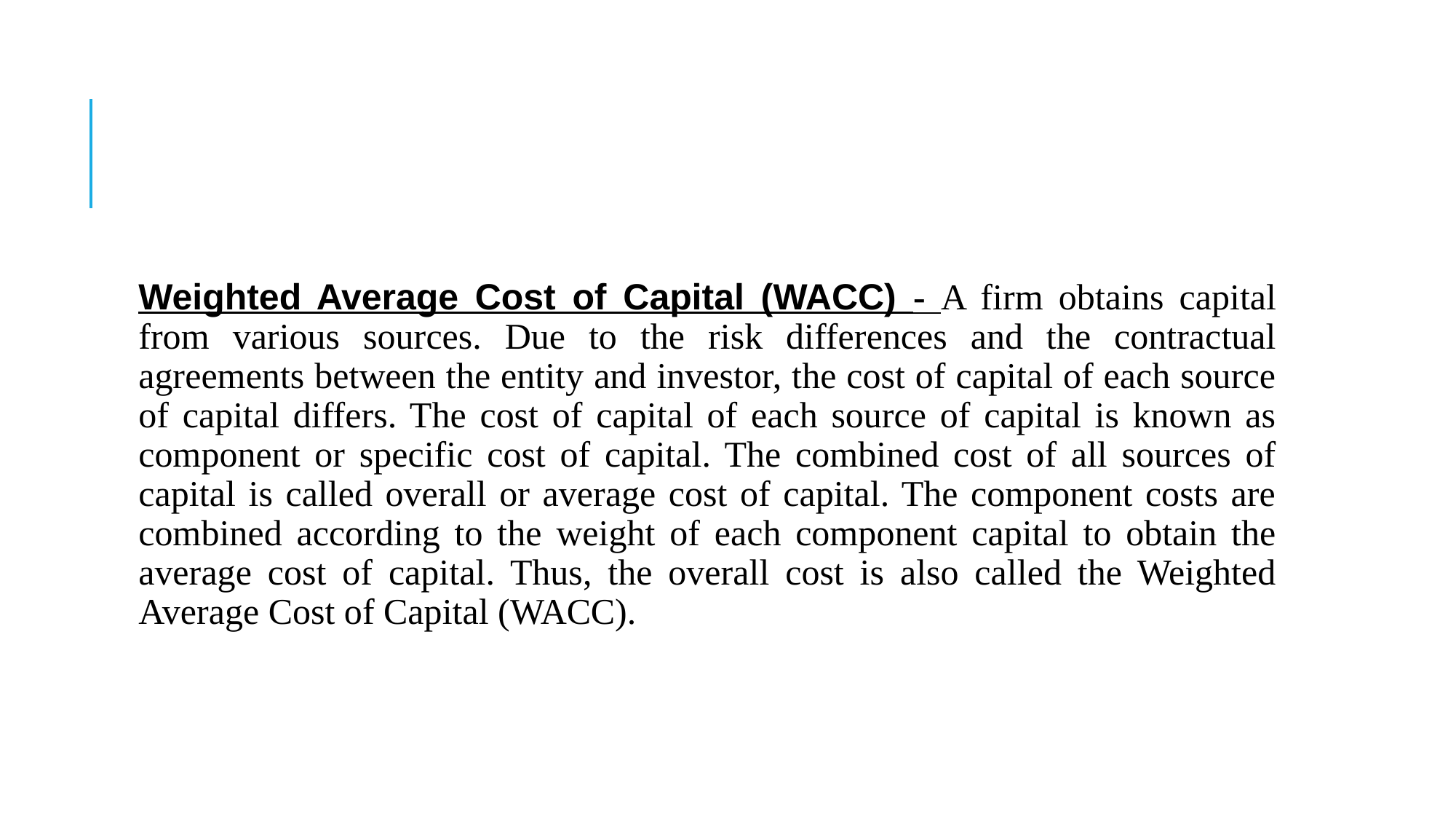

#
Weighted Average Cost of Capital (WACC) - A firm obtains capital from various sources. Due to the risk differences and the contractual agreements between the entity and investor, the cost of capital of each source of capital differs. The cost of capital of each source of capital is known as component or specific cost of capital. The combined cost of all sources of capital is called overall or average cost of capital. The component costs are combined according to the weight of each component capital to obtain the average cost of capital. Thus, the overall cost is also called the Weighted Average Cost of Capital (WACC).